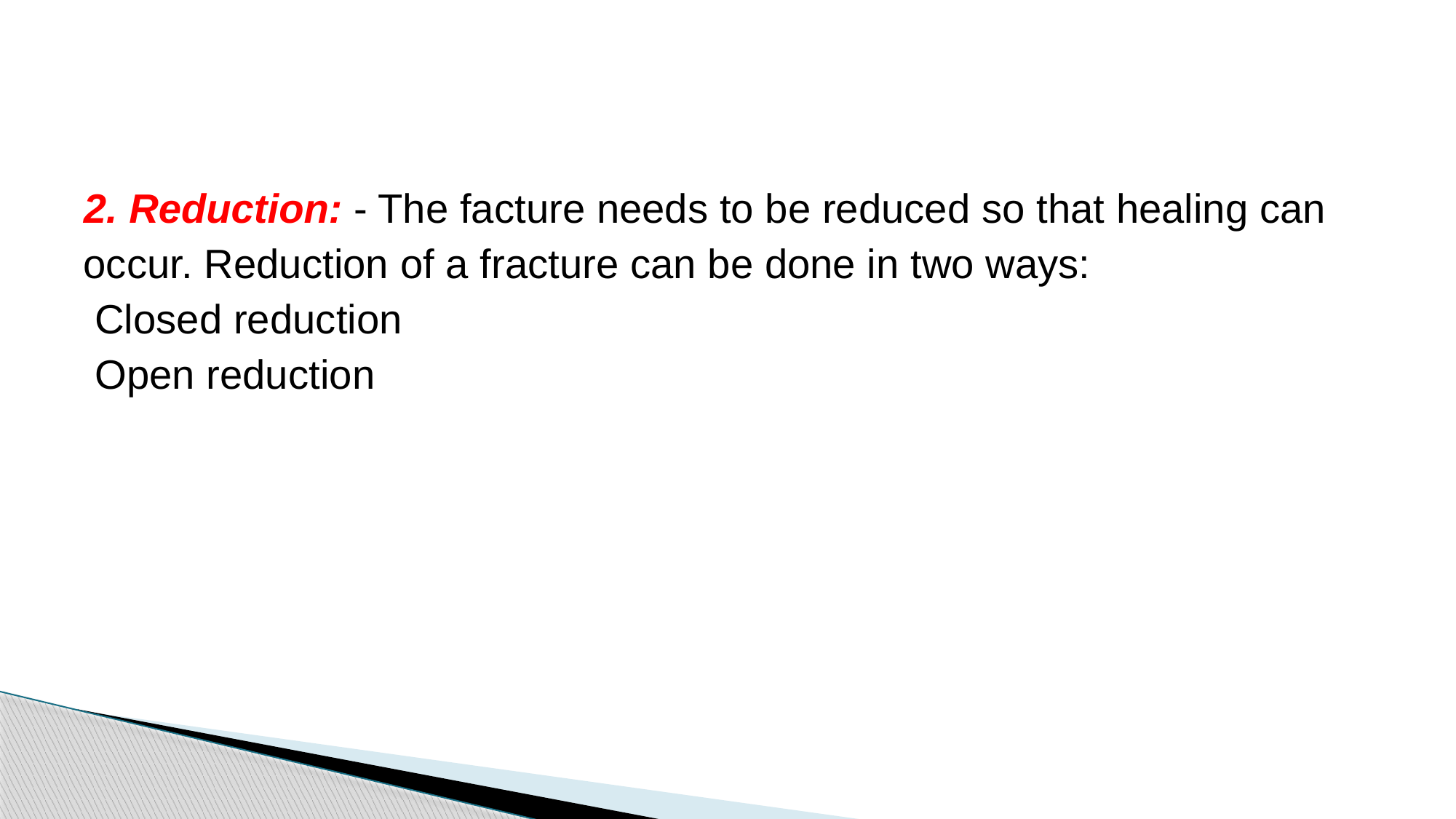

#
2. Reduction: - The facture needs to be reduced so that healing can
occur. Reduction of a fracture can be done in two ways:
 Closed reduction
 Open reduction